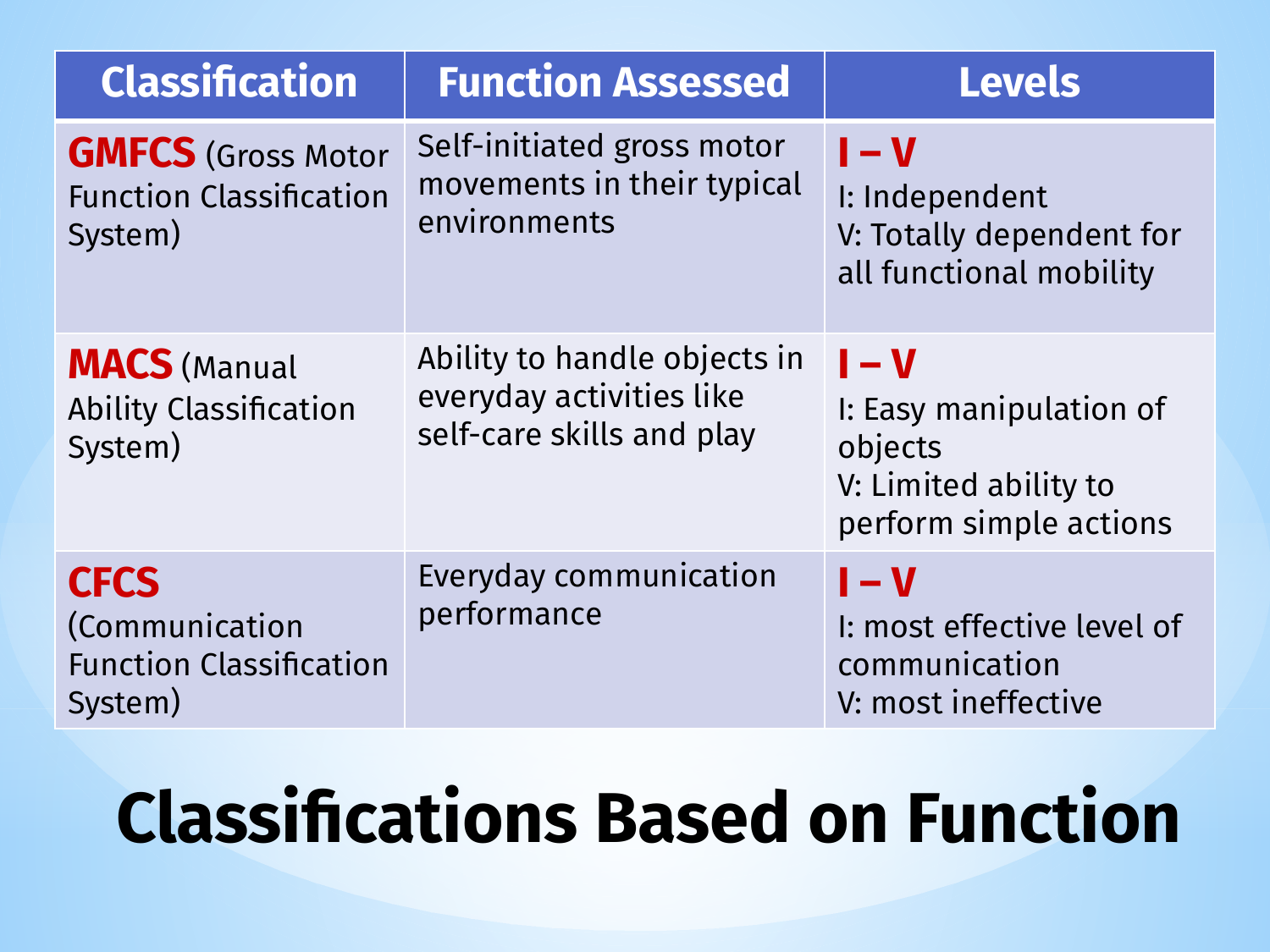

| Classification | Function Assessed | Levels |
| --- | --- | --- |
| GMFCS (Gross Motor Function Classification System) | Self-initiated gross motor movements in their typical environments | I – V I: Independent V: Totally dependent for all functional mobility |
| MACS (Manual Ability Classification System) | Ability to handle objects in everyday activities like self-care skills and play | I – V I: Easy manipulation of objects V: Limited ability to perform simple actions |
| CFCS (Communication Function Classification System) | Everyday communication performance | I – V I: most effective level of communication V: most ineffective |
# Classifications Based on Function